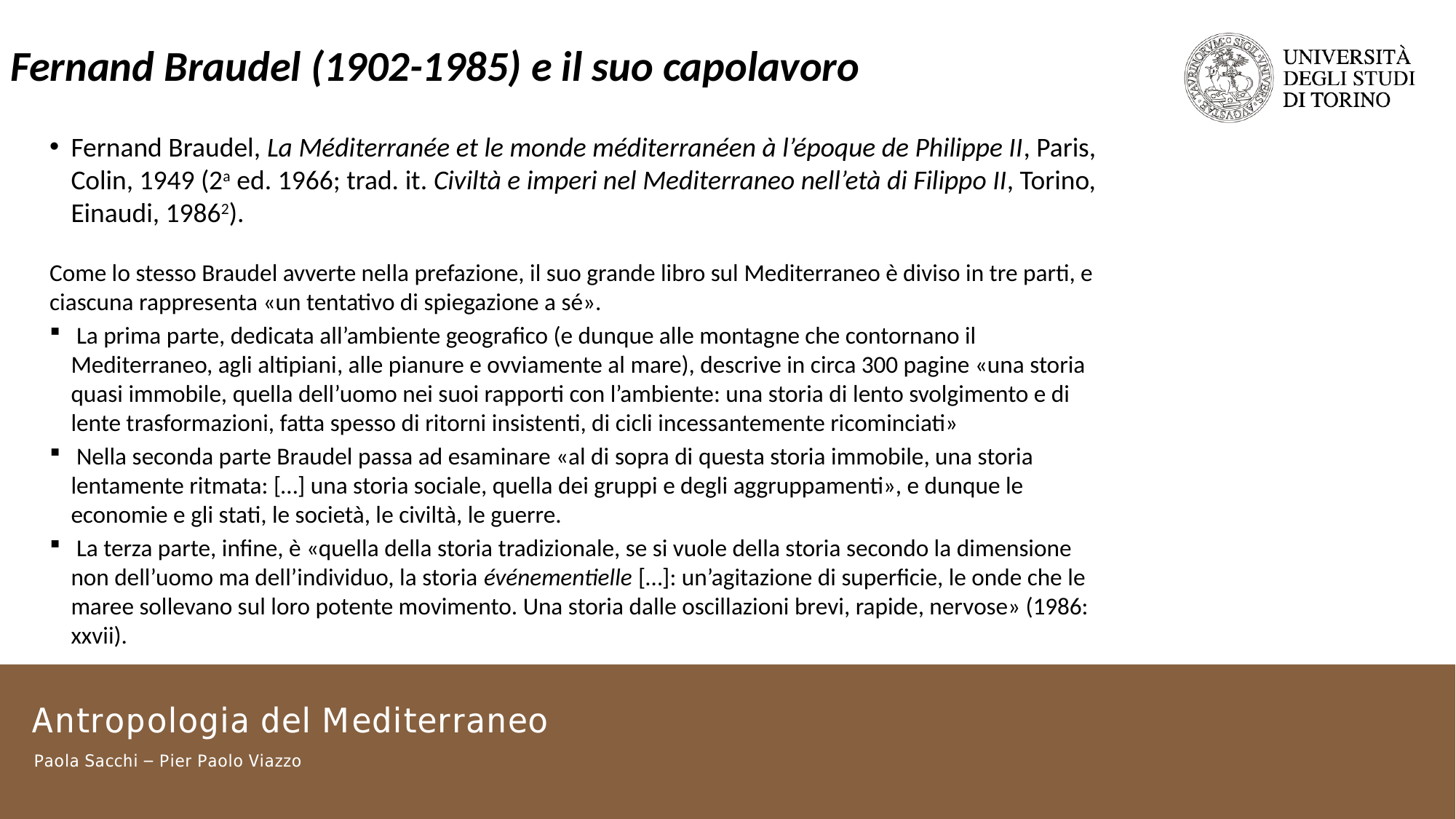

Fernand Braudel (1902-1985) e il suo capolavoro

Fernand Braudel, La Méditerranée et le monde méditerranéen à l’époque de Philippe II, Paris, Colin, 1949 (2a ed. 1966; trad. it. Civiltà e imperi nel Mediterraneo nell’età di Filippo II, Torino, Einaudi, 19862).

Come lo stesso Braudel avverte nella prefazione, il suo grande libro sul Mediterraneo è diviso in tre parti, e ciascuna rappresenta «un tentativo di spiegazione a sé».
 La prima parte, dedicata all’ambiente geografico (e dunque alle montagne che contornano il Mediterraneo, agli altipiani, alle pianure e ovviamente al mare), descrive in circa 300 pagine «una storia quasi immobile, quella dell’uomo nei suoi rapporti con l’ambiente: una storia di lento svolgimento e di lente trasformazioni, fatta spesso di ritorni insistenti, di cicli incessantemente ricominciati»
 Nella seconda parte Braudel passa ad esaminare «al di sopra di questa storia immobile, una storia lentamente ritmata: […] una storia sociale, quella dei gruppi e degli aggruppamenti», e dunque le economie e gli stati, le società, le civiltà, le guerre.
 La terza parte, infine, è «quella della storia tradizionale, se si vuole della storia secondo la dimensione non dell’uomo ma dell’individuo, la storia événementielle […]: un’agitazione di superficie, le onde che le maree sollevano sul loro potente movimento. Una storia dalle oscillazioni brevi, rapide, nervose» (1986: xxvii).

Antropologia del Mediterraneo
Paola Sacchi – Pier Paolo Viazzo